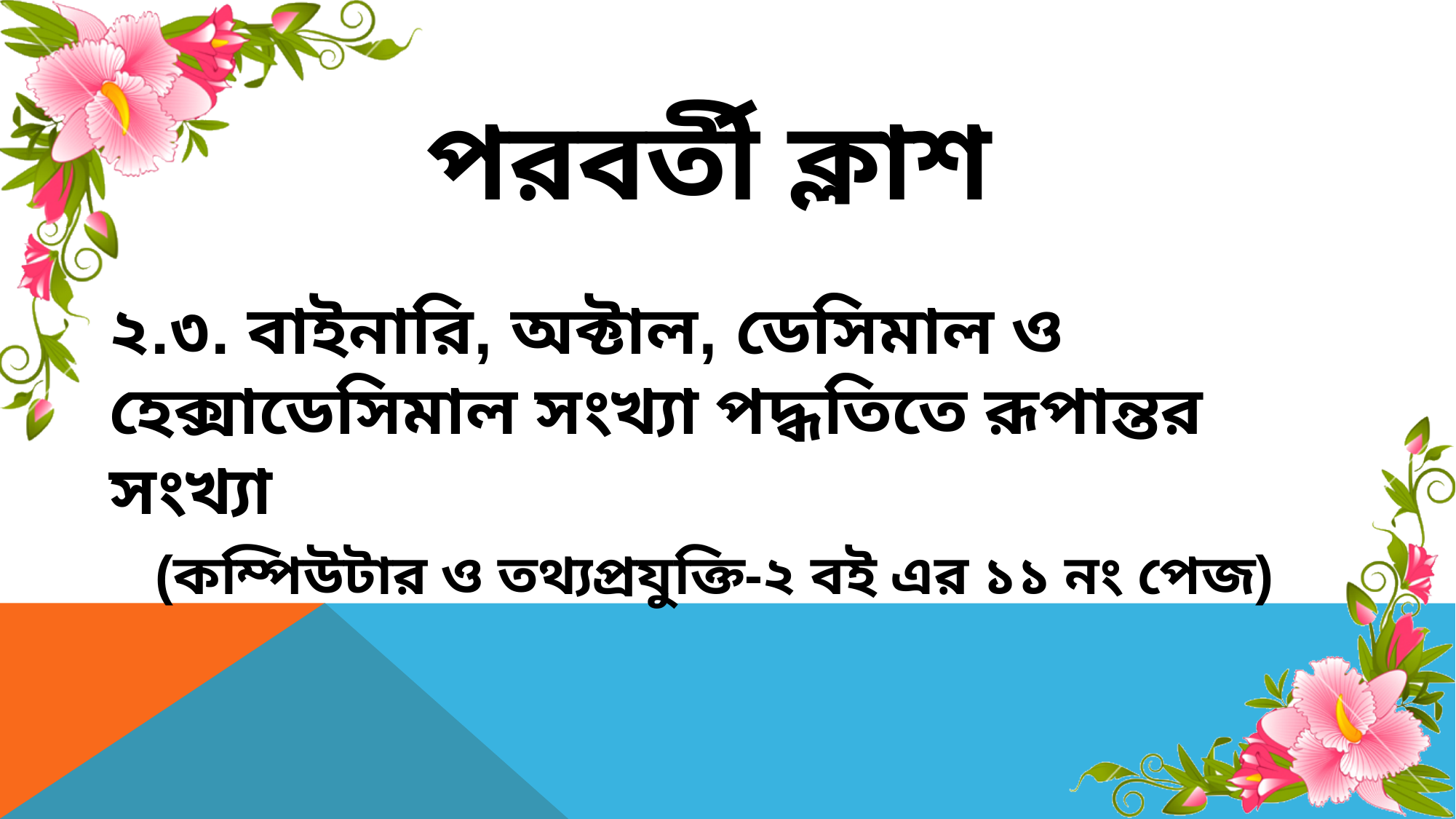

# পরবর্তী ক্লাশ
২.৩. বাইনারি, অক্টাল, ডেসিমাল ও হেক্সাডেসিমাল সংখ্যা পদ্ধতিতে রূপান্তর সংখ্যা
(কম্পিউটার ও তথ্যপ্রযুক্তি-২ বই এর ১১ নং পেজ)